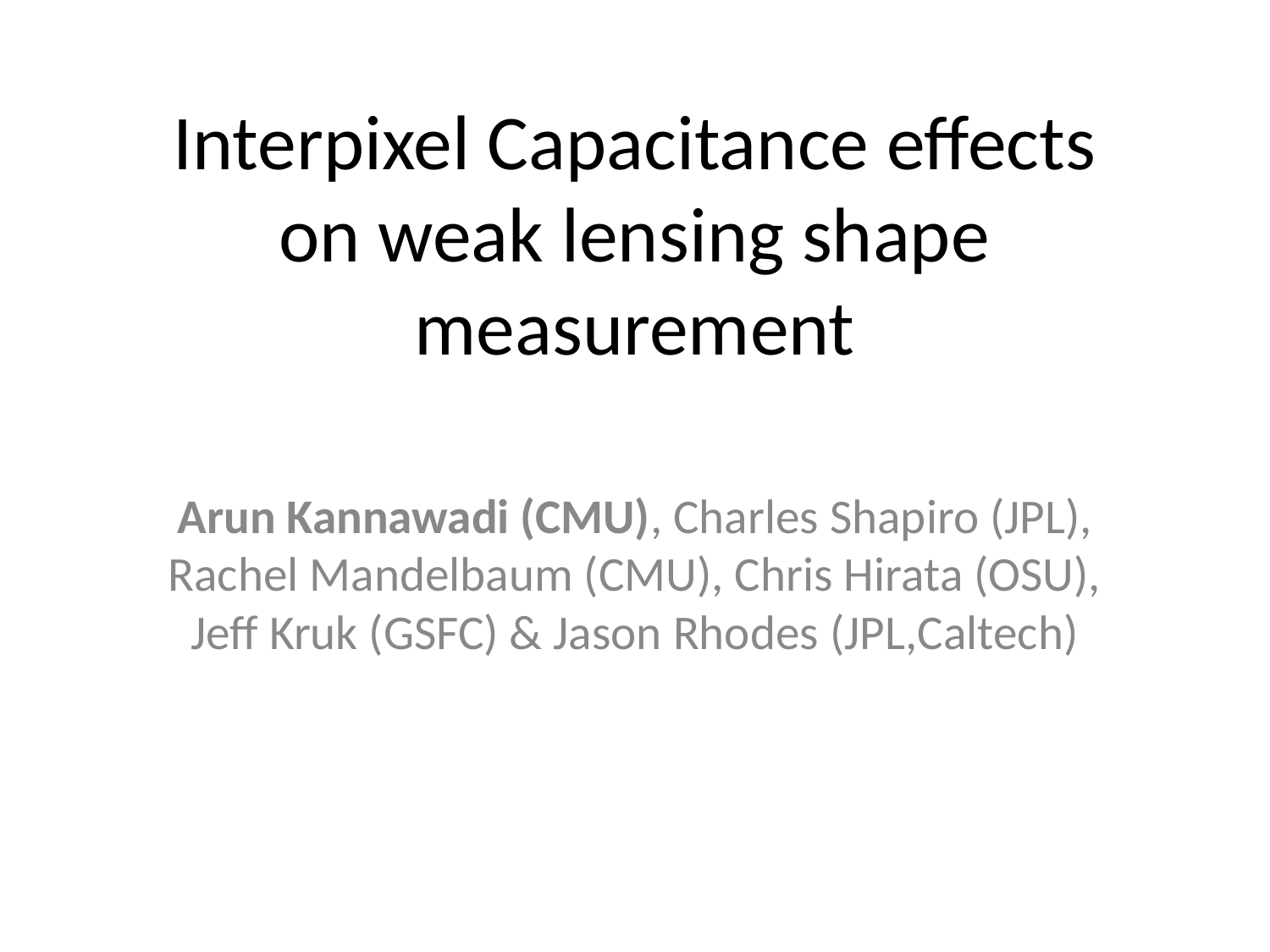

# Interpixel Capacitance effects on weak lensing shape measurement
Arun Kannawadi (CMU), Charles Shapiro (JPL), Rachel Mandelbaum (CMU), Chris Hirata (OSU), Jeff Kruk (GSFC) & Jason Rhodes (JPL,Caltech)